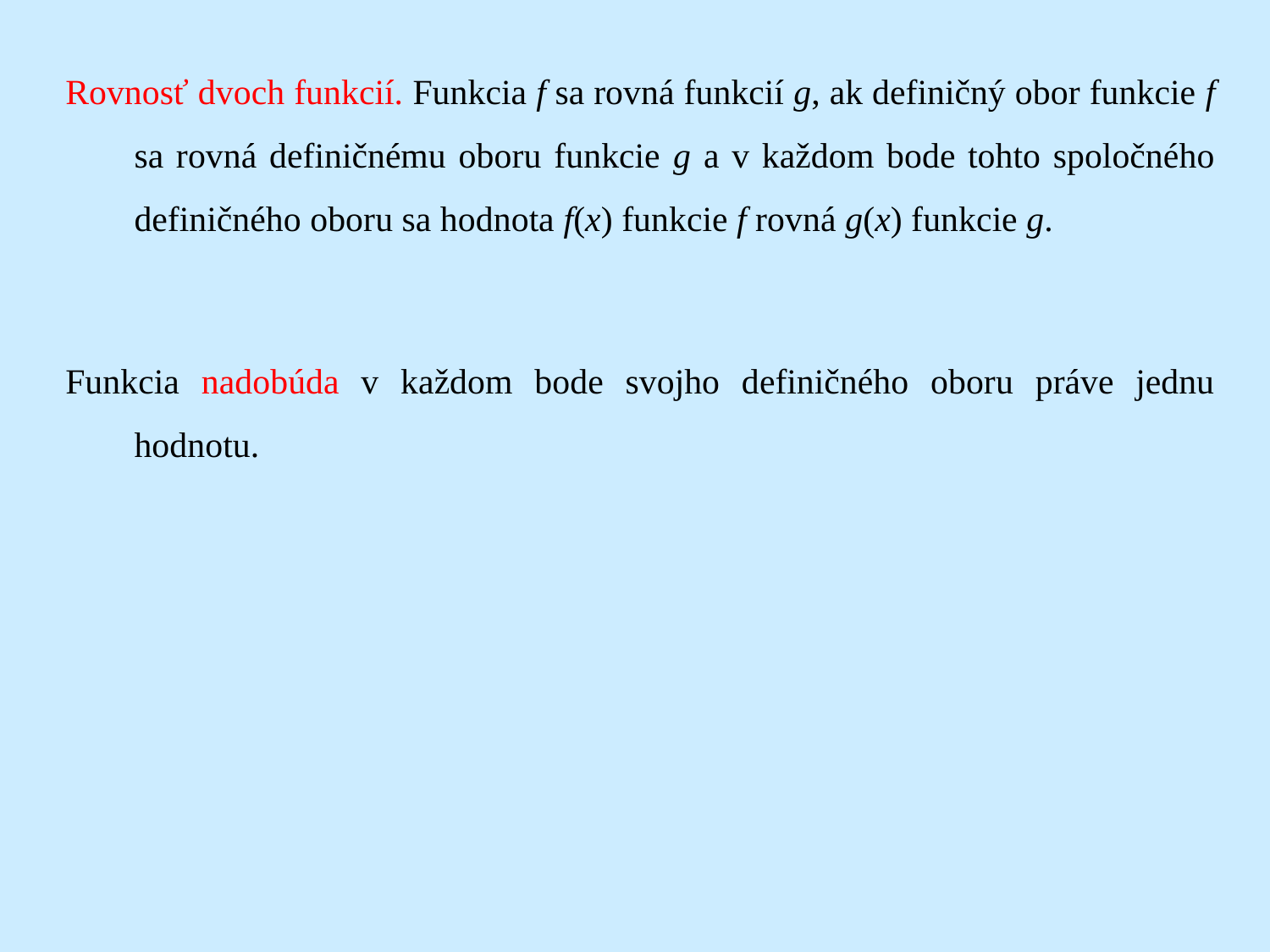

Rovnosť dvoch funkcií. Funkcia f sa rovná funkcií g, ak definičný obor funkcie f sa rovná definičnému oboru funkcie g a v každom bode tohto spoločného definičného oboru sa hodnota f(x) funkcie f rovná g(x) funkcie g.

Funkcia nadobúda v každom bode svojho definičného oboru práve jednu hodnotu.